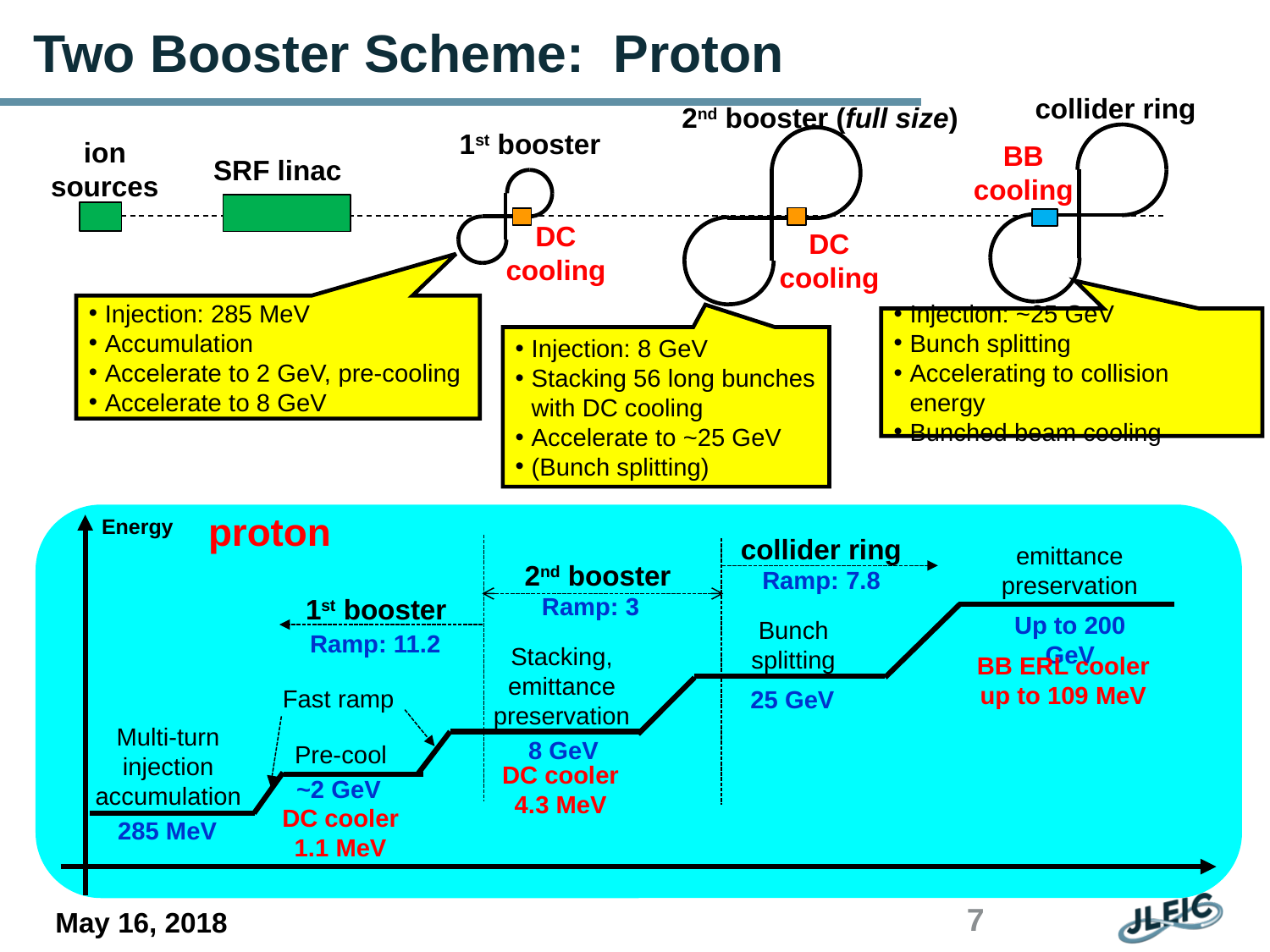

# Two Booster Scheme:  Proton
collider ring
2nd booster (full size)
1st booster

ion sources
BB cooling
SRF linac

DC cooling
DC cooling
Injection: 285 MeV
Accumulation
Accelerate to 2 GeV, pre-cooling
Accelerate to 8 GeV
Injection: ~25 GeV
Bunch splitting
Accelerating to collision energy
Bunched beam cooling
Injection: 8 GeV
Stacking 56 long bunches with DC cooling
Accelerate to ~25 GeV
(Bunch splitting)
proton

Energy
collider ring
emittance preservation
2nd booster
1st booster
Up to 200 GeV
Bunch splitting
Stacking,
emittance preservation
BB ERL cooler
up to 109 MeV
Fast ramp
25 GeV
Multi-turn injection accumulation
8 GeV
Pre-cool
DC cooler 4.3 MeV
~2 GeV
DC cooler
1.1 MeV
285 MeV
Ramp: 7.8
Ramp: 3
Ramp: 11.2

7